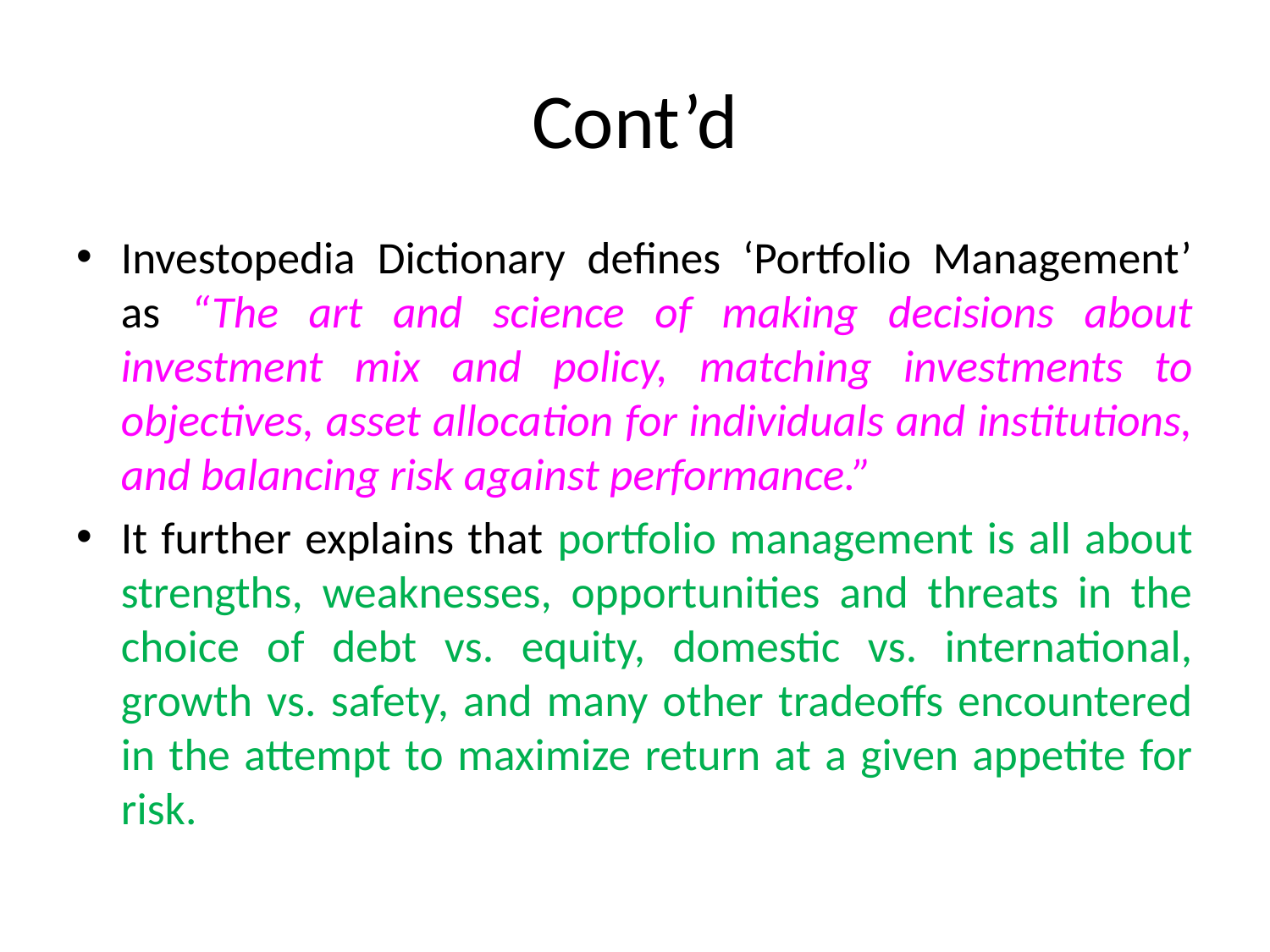

# Cont’d
Investopedia Dictionary defines ‘Portfolio Management’ as “The art and science of making decisions about investment mix and policy, matching investments to objectives, asset allocation for individuals and institutions, and balancing risk against performance.”
It further explains that portfolio management is all about strengths, weaknesses, opportunities and threats in the choice of debt vs. equity, domestic vs. international, growth vs. safety, and many other tradeoffs encountered in the attempt to maximize return at a given appetite for risk.